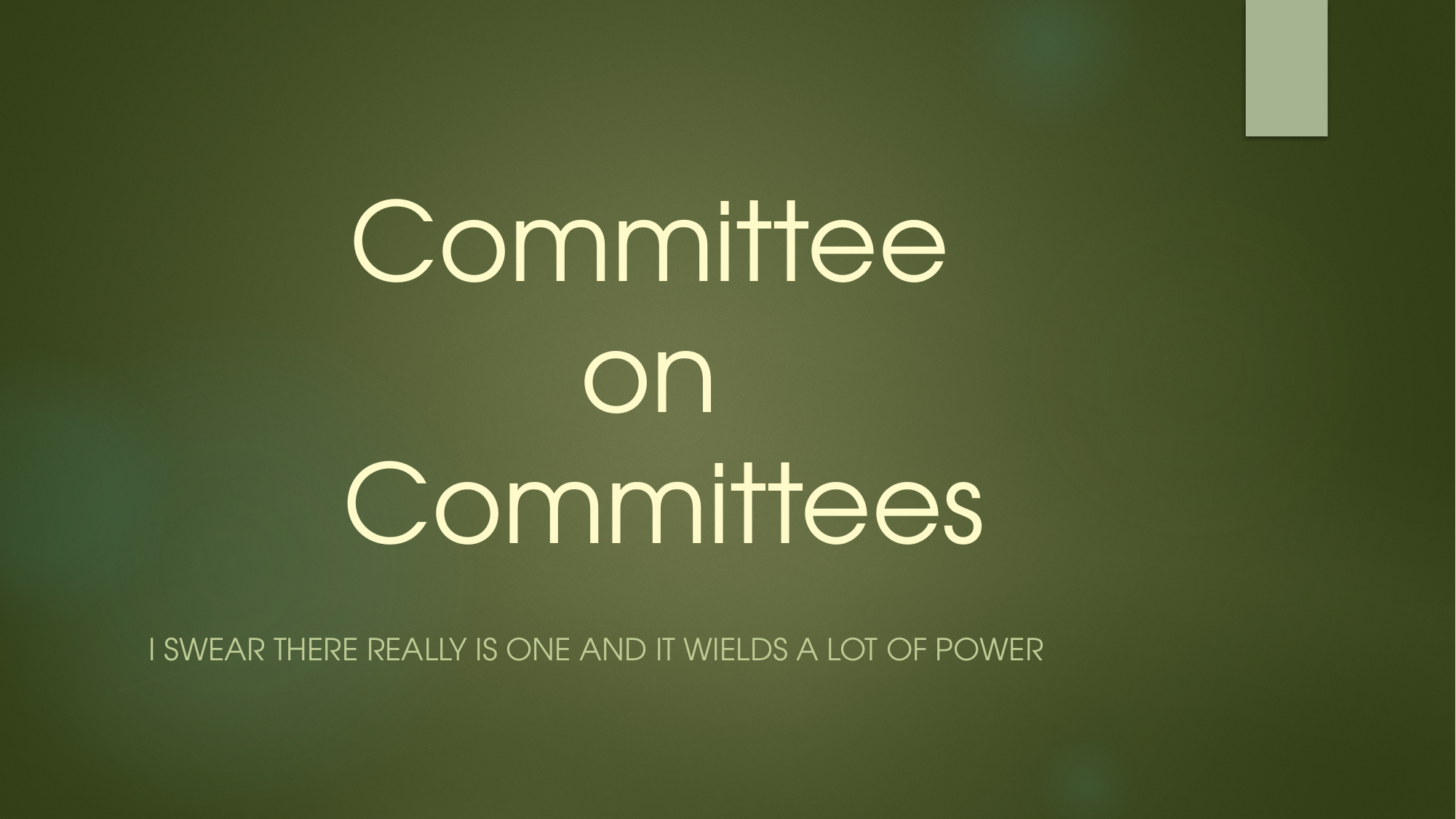

# Committee on Committees
I swear there really is one and it wields a lot of power